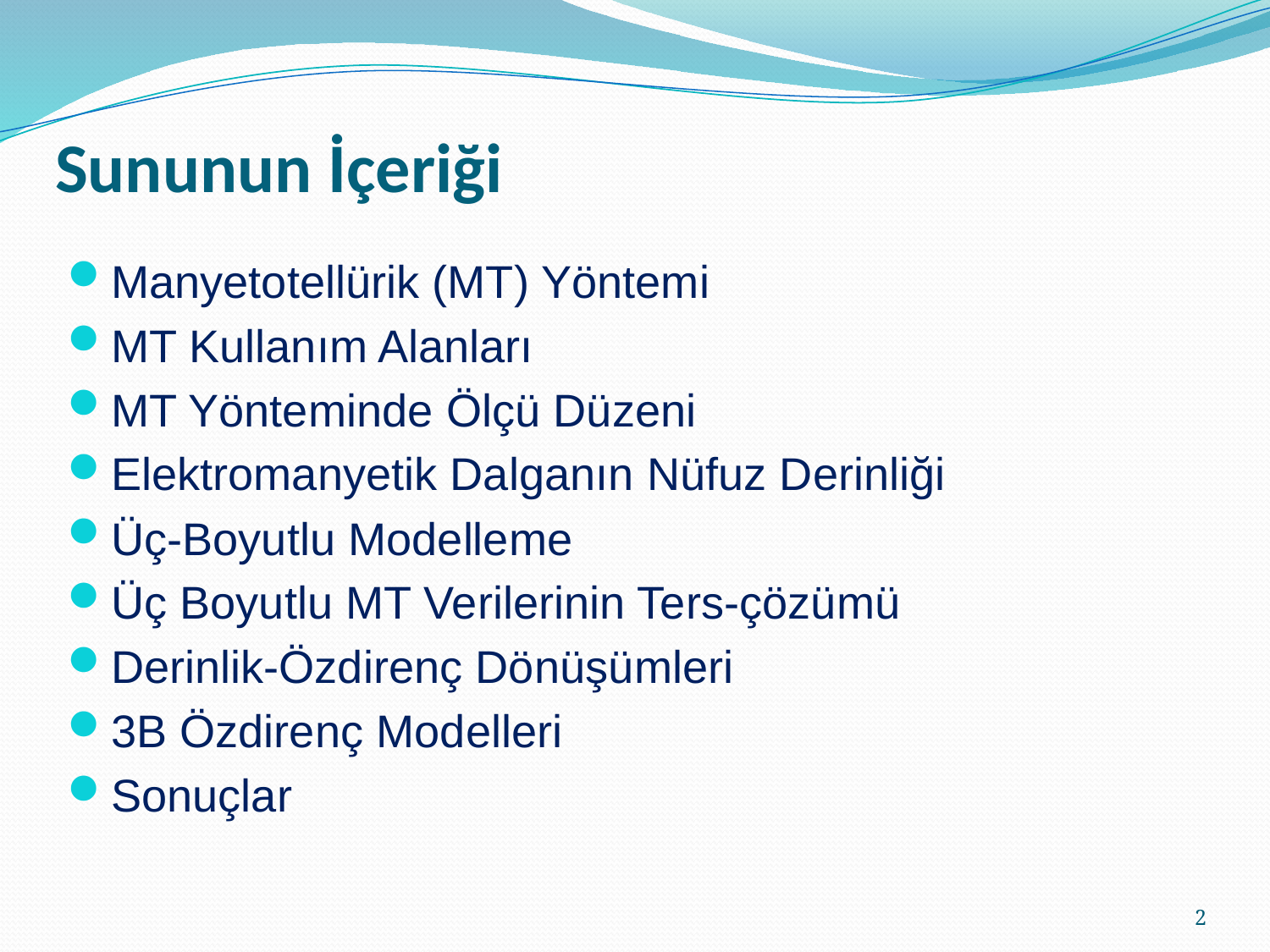

# Sununun İçeriği
Manyetotellürik (MT) Yöntemi
MT Kullanım Alanları
MT Yönteminde Ölçü Düzeni
Elektromanyetik Dalganın Nüfuz Derinliği
Üç-Boyutlu Modelleme
Üç Boyutlu MT Verilerinin Ters-çözümü
Derinlik-Özdirenç Dönüşümleri
3B Özdirenç Modelleri
Sonuçlar

2